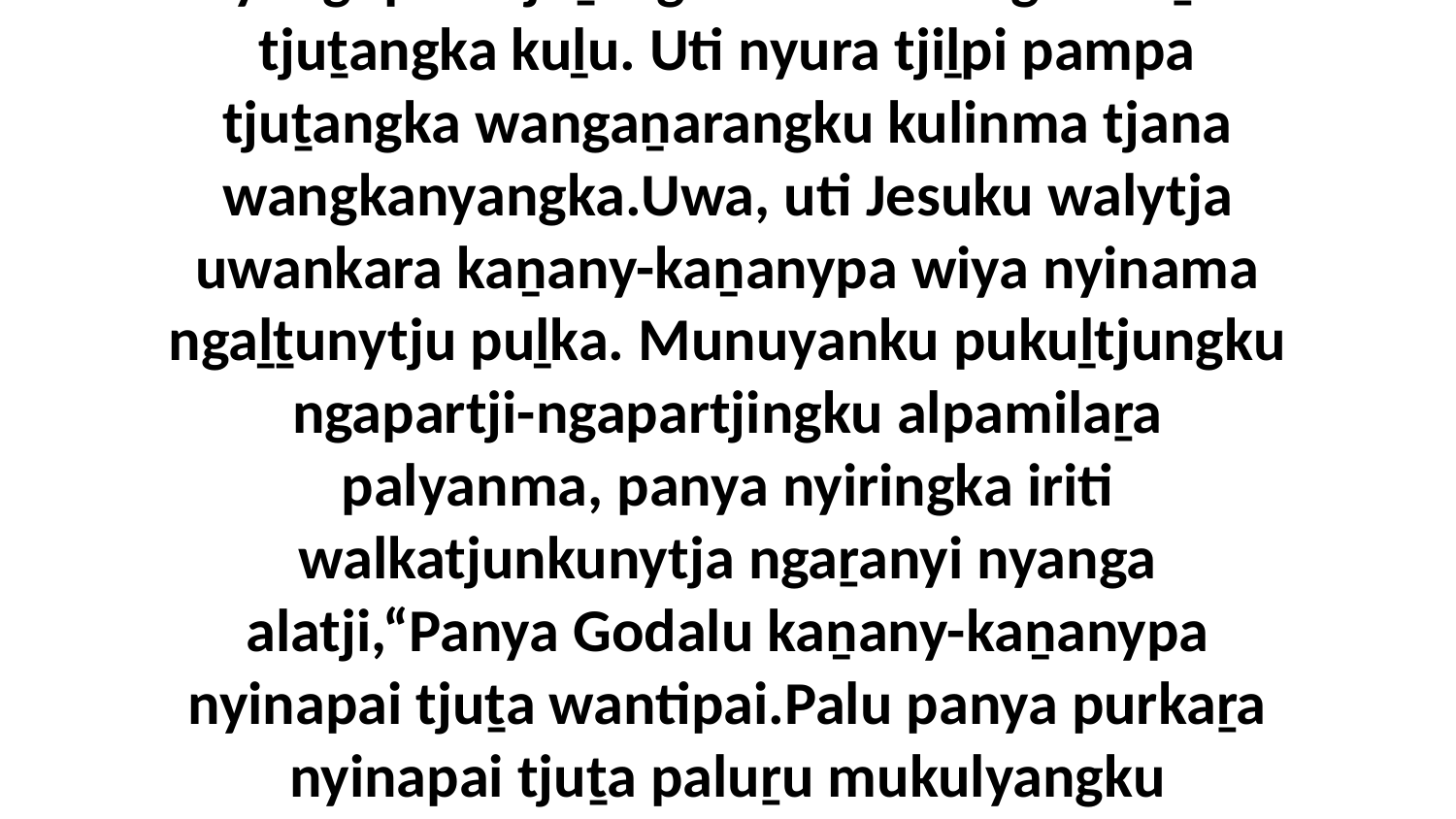

5 Kaṉa nyurala ngapartji wangkanyi wati yangupala tjuṯangka munu kungkawaṟa tjuṯangka kuḻu. Uti nyura tjiḻpi pampa tjuṯangka wangaṉarangku kulinma tjana wangkanyangka.Uwa, uti Jesuku walytja uwankara kaṉany-kaṉanypa wiya nyinama ngaḻṯunytju puḻka. Munuyanku pukuḻtjungku ngapartji-ngapartjingku alpamilaṟa palyanma, panya nyiringka iriti walkatjunkunytja ngaṟanyi nyanga alatji,“Panya Godalu kaṉany-kaṉanypa nyinapai tjuṯa wantipai.Palu panya purkaṟa nyinapai tjuṯa paluṟu mukulyangku aṯunymaṟa kanyilpai kaṉany-kaṉanypa wiya nyinanyangka.”